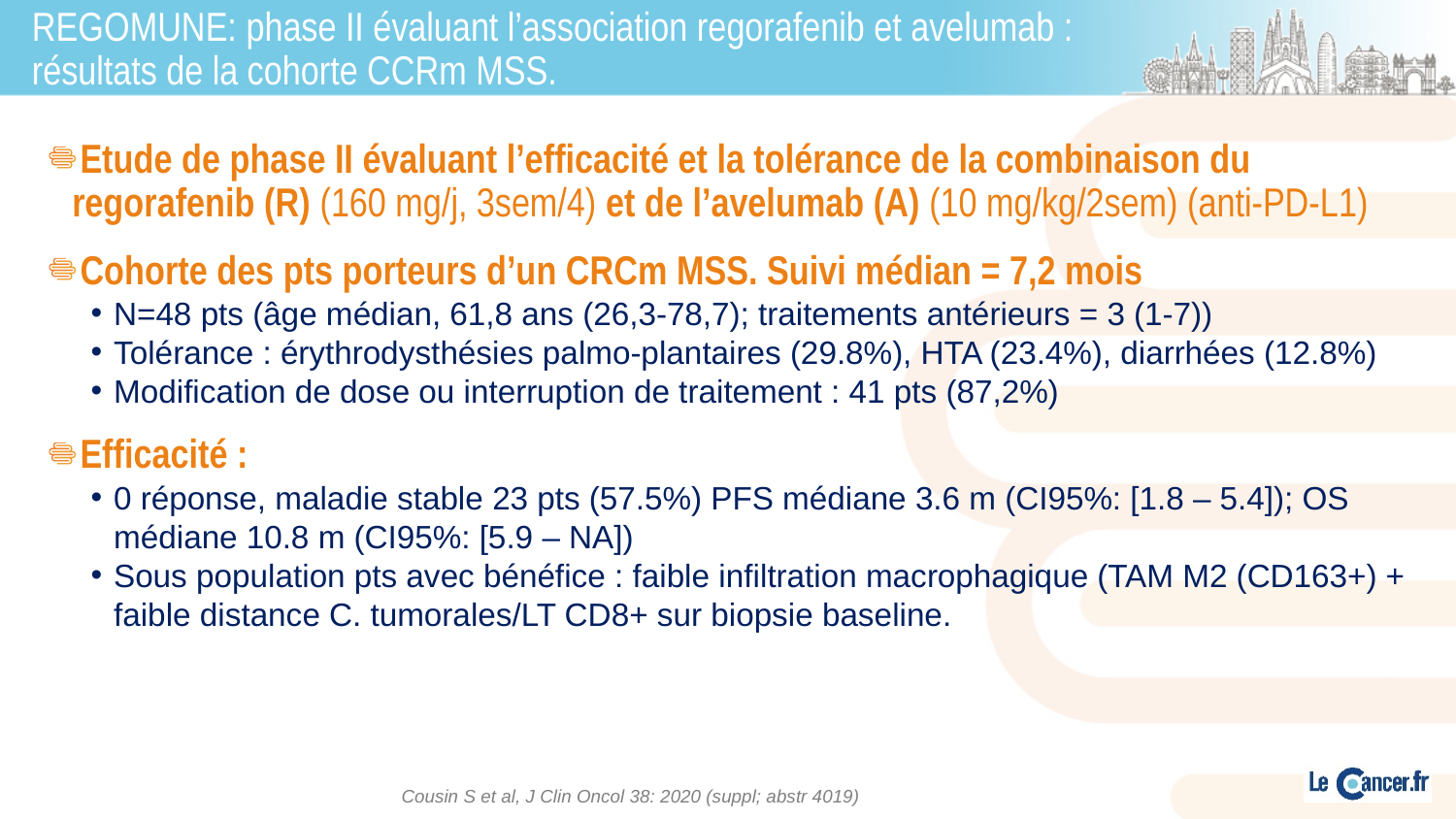

REGOMUNE: phase II évaluant l’association regorafenib et avelumab :
résultats de la cohorte CCRm MSS.
Etude de phase II évaluant l’efficacité et la tolérance de la combinaison du regorafenib (R) (160 mg/j, 3sem/4) et de l’avelumab (A) (10 mg/kg/2sem) (anti-PD-L1)
Cohorte des pts porteurs d’un CRCm MSS. Suivi médian = 7,2 mois
N=48 pts (âge médian, 61,8 ans (26,3-78,7); traitements antérieurs = 3 (1-7))
Tolérance : érythrodysthésies palmo-plantaires (29.8%), HTA (23.4%), diarrhées (12.8%)
Modification de dose ou interruption de traitement : 41 pts (87,2%)
Efficacité :
0 réponse, maladie stable 23 pts (57.5%) PFS médiane 3.6 m (CI95%: [1.8 – 5.4]); OS médiane 10.8 m (CI95%: [5.9 – NA])
Sous population pts avec bénéfice : faible infiltration macrophagique (TAM M2 (CD163+) + faible distance C. tumorales/LT CD8+ sur biopsie baseline.
Cousin S et al, J Clin Oncol 38: 2020 (suppl; abstr 4019)